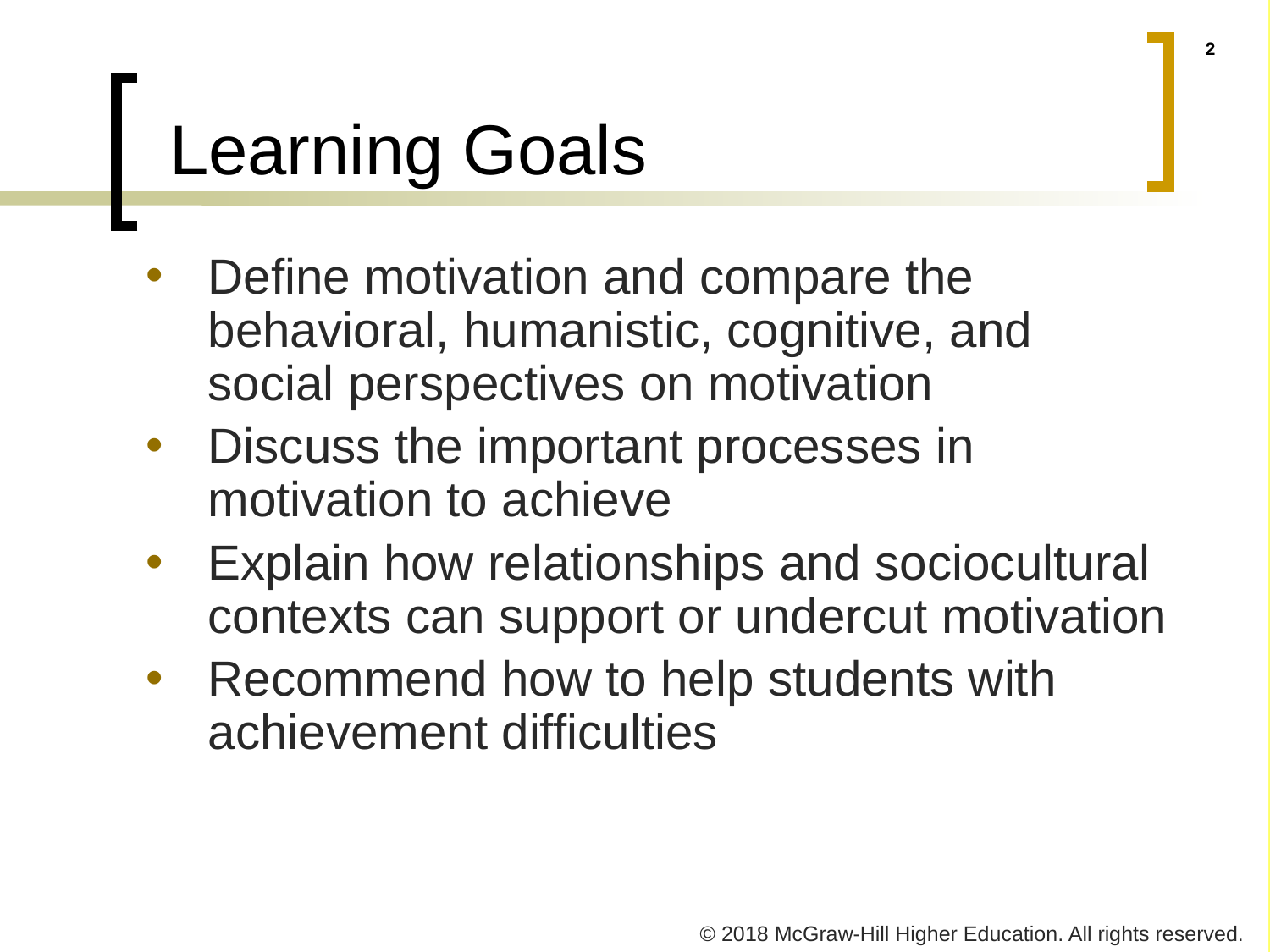

# Learning Goals
Define motivation and compare the behavioral, humanistic, cognitive, and social perspectives on motivation
Discuss the important processes in motivation to achieve
Explain how relationships and sociocultural
contexts can support or undercut motivation
Recommend how to help students with achievement difficulties